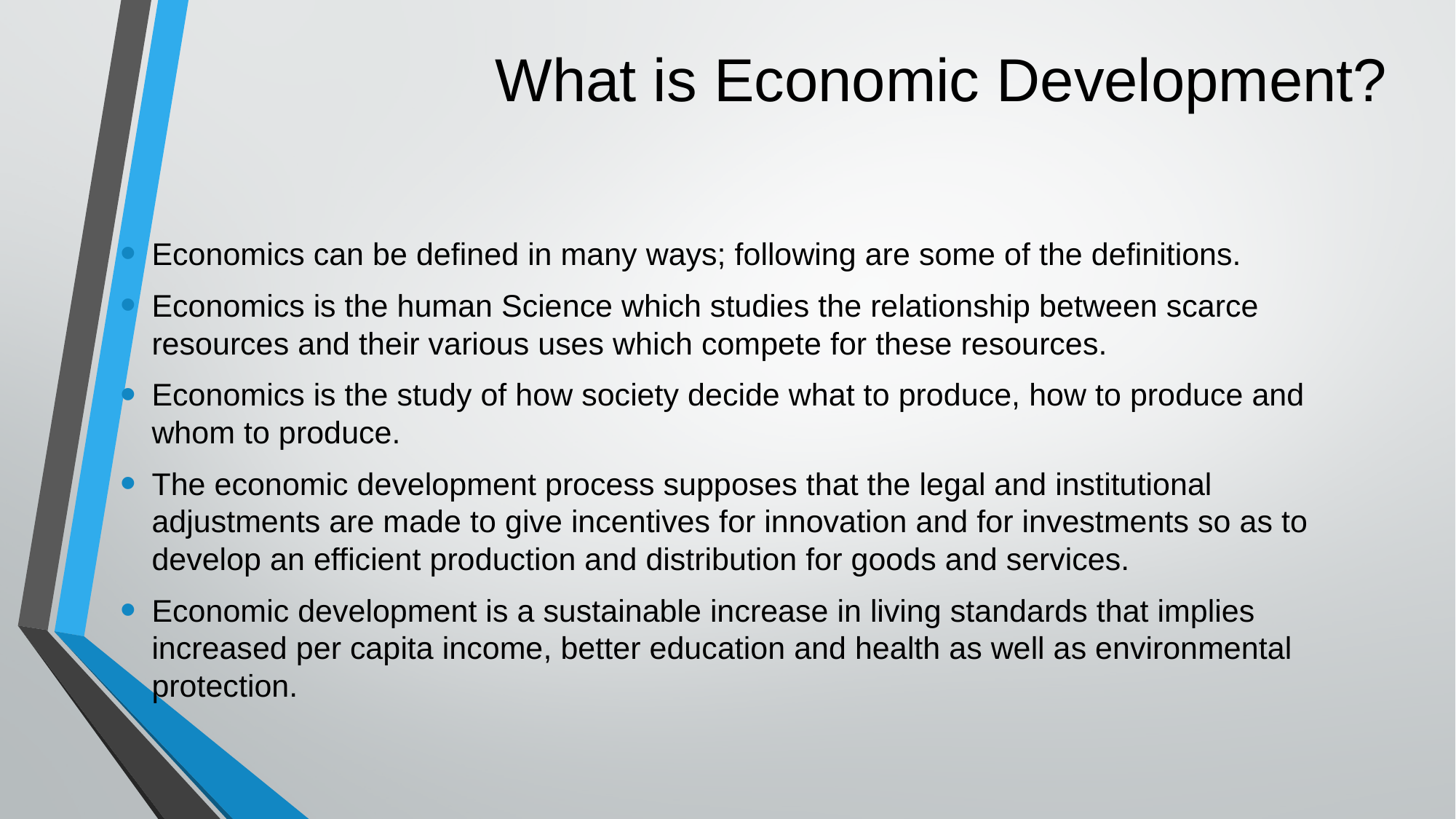

# What is Economic Development?
Economics can be defined in many ways; following are some of the definitions.
Economics is the human Science which studies the relationship between scarce resources and their various uses which compete for these resources.
Economics is the study of how society decide what to produce, how to produce and whom to produce.
The economic development process supposes that the legal and institutional adjustments are made to give incentives for innovation and for investments so as to develop an efficient production and distribution for goods and services.
Economic development is a sustainable increase in living standards that implies increased per capita income, better education and health as well as environmental protection.